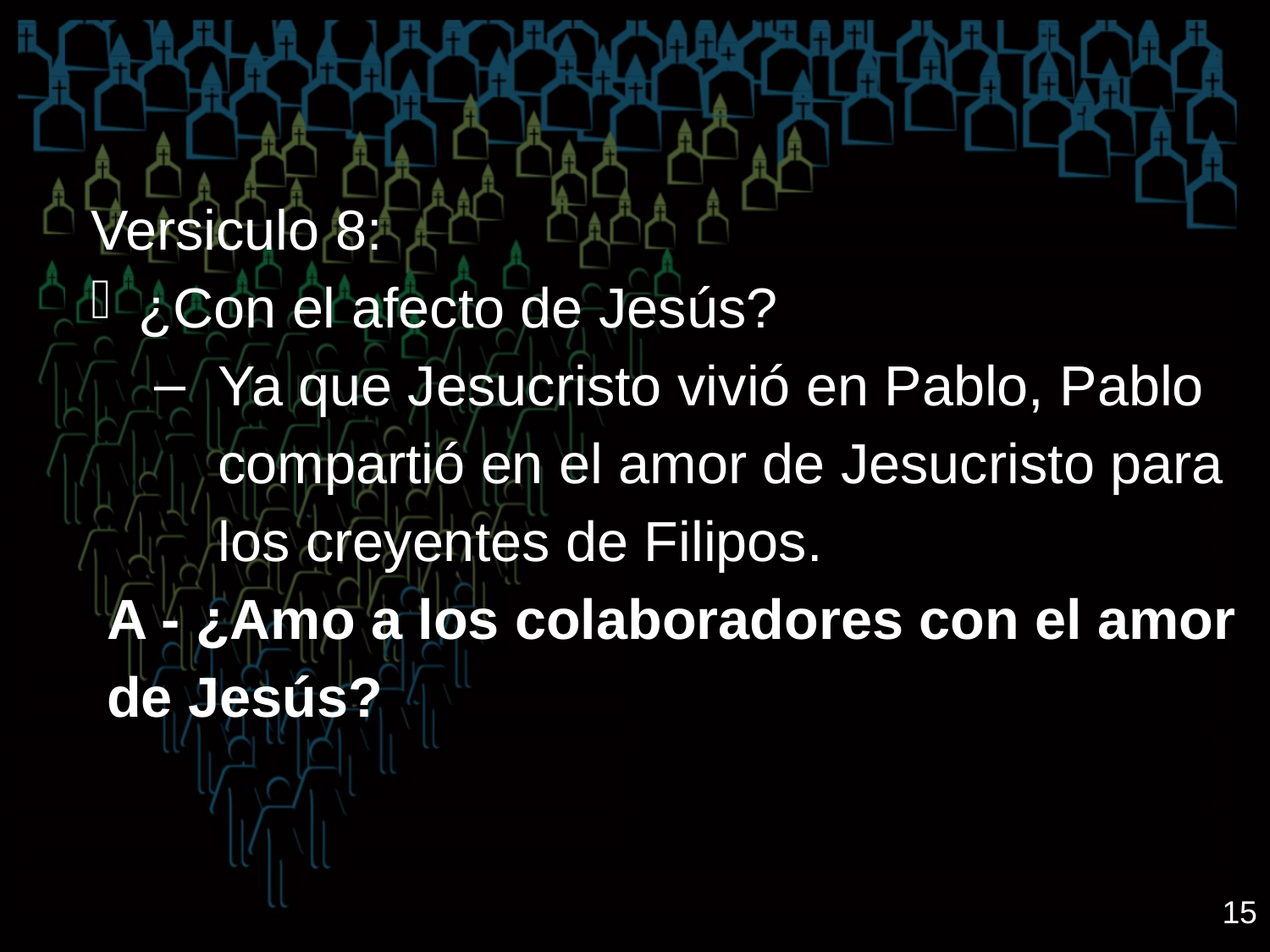

Versiculo 8:
¿Con el afecto de Jesús?
Ya que Jesucristo vivió en Pablo, Pablo compartió en el amor de Jesucristo para los creyentes de Filipos.
A - ¿Amo a los colaboradores con el amor de Jesús?
15